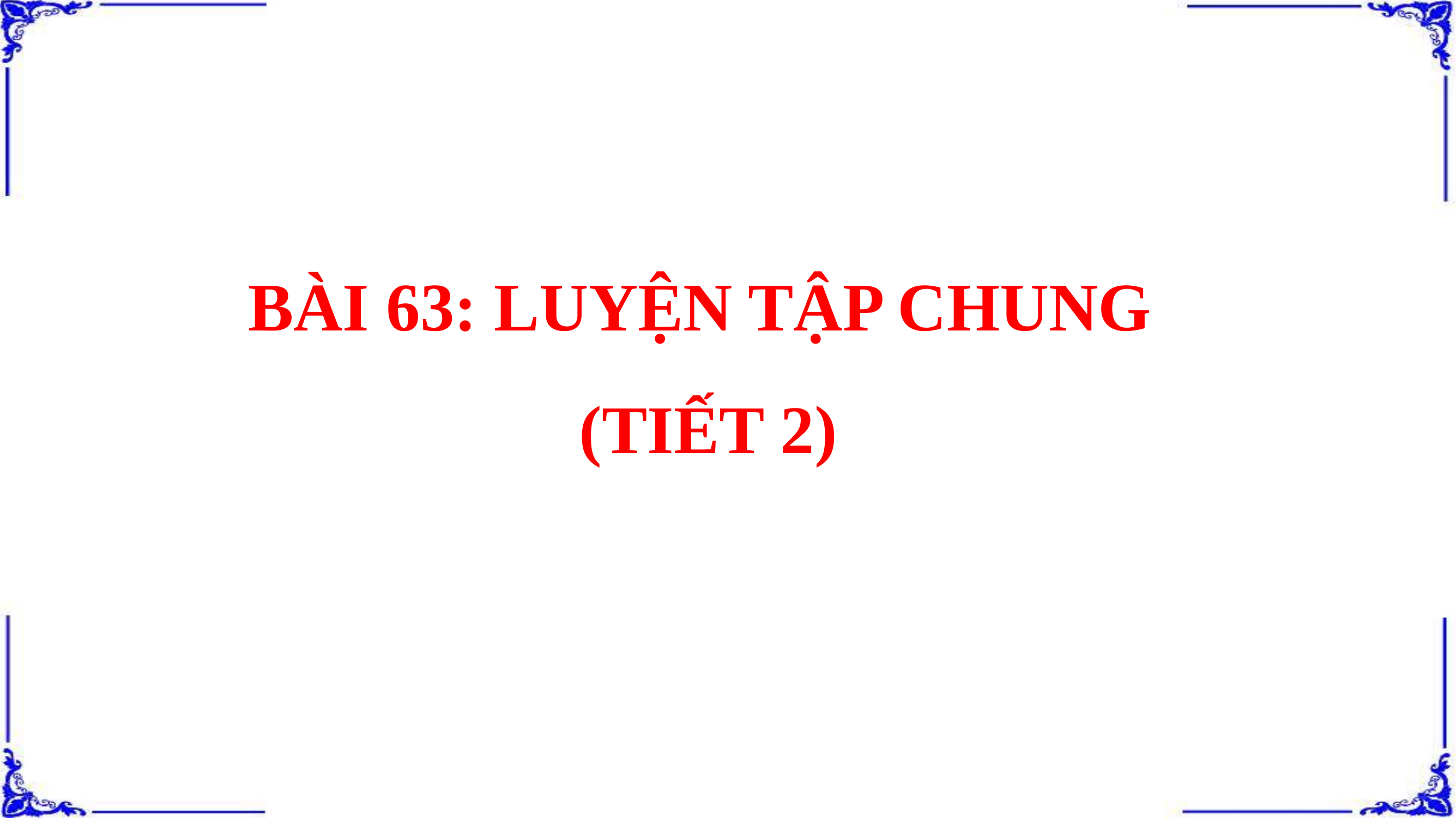

BÀI 63: LUYỆN TẬP CHUNG
(TIẾT 2)